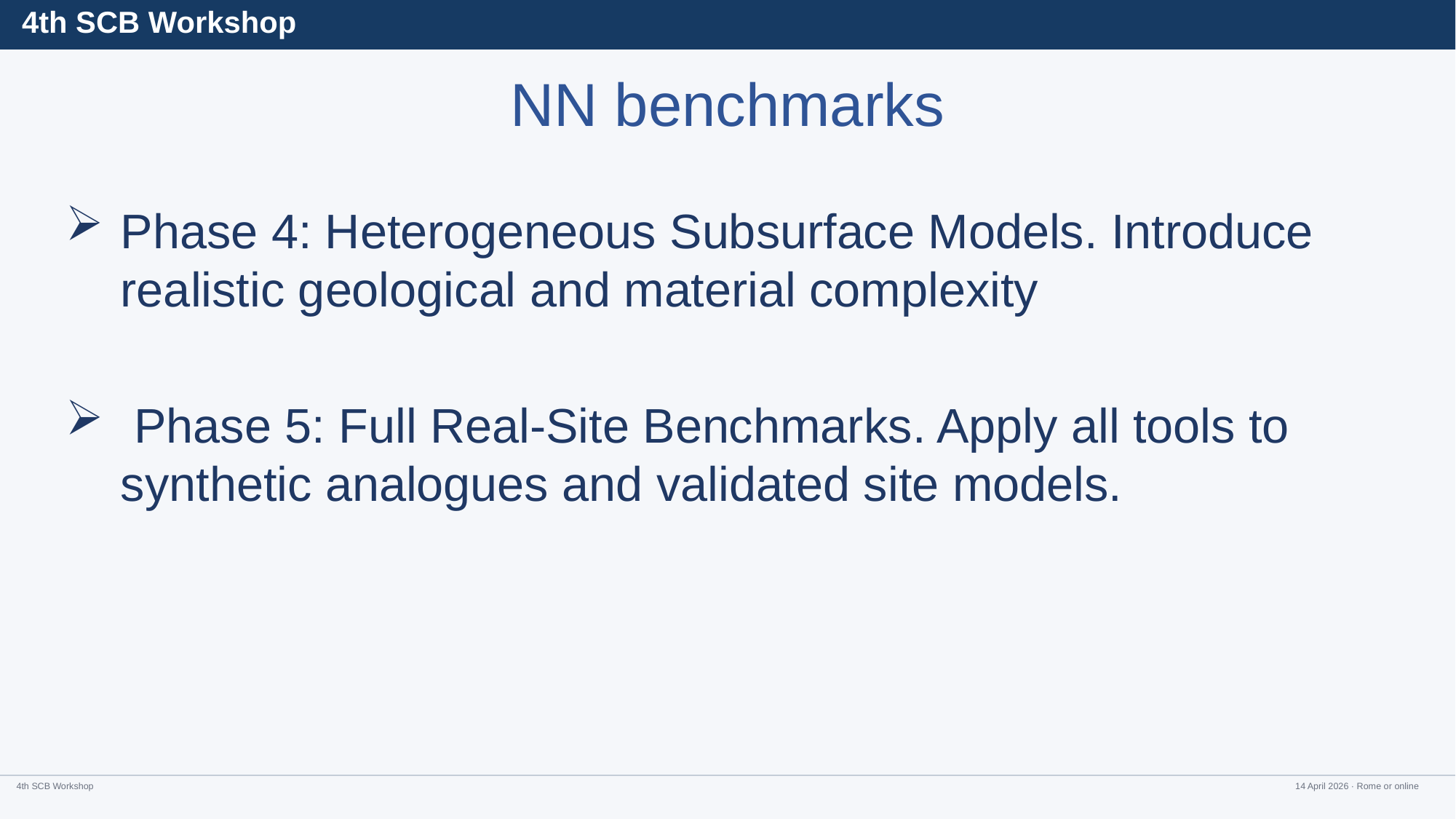

# NN benchmarks
Phase 4: Heterogeneous Subsurface Models. Introduce realistic geological and material complexity

 Phase 5: Full Real-Site Benchmarks. Apply all tools to synthetic analogues and validated site models.